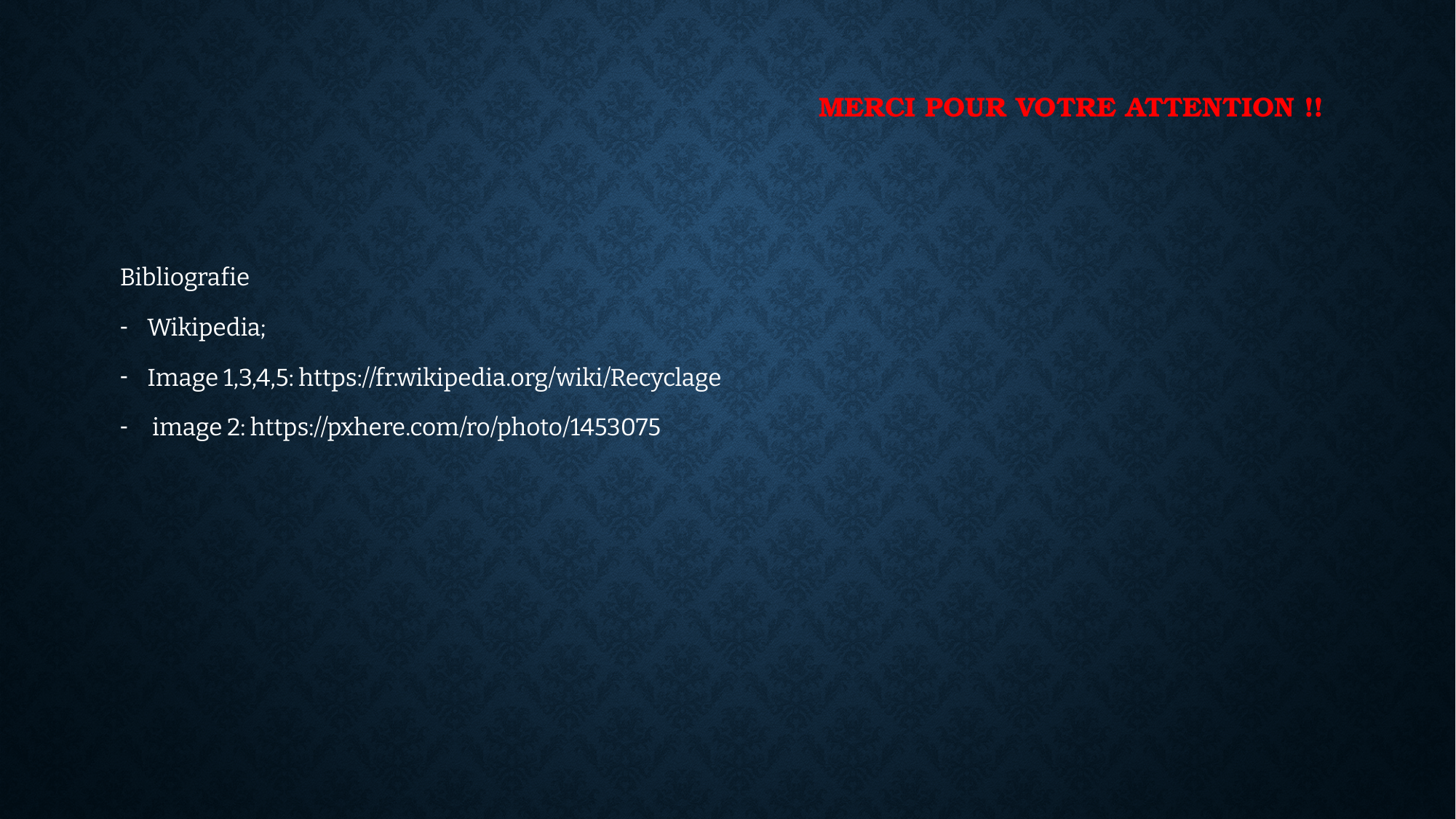

# Merci Pour votre attention !!
Bibliografie
Wikipedia;
Image 1,3,4,5: https://fr.wikipedia.org/wiki/Recyclage
 image 2: https://pxhere.com/ro/photo/1453075